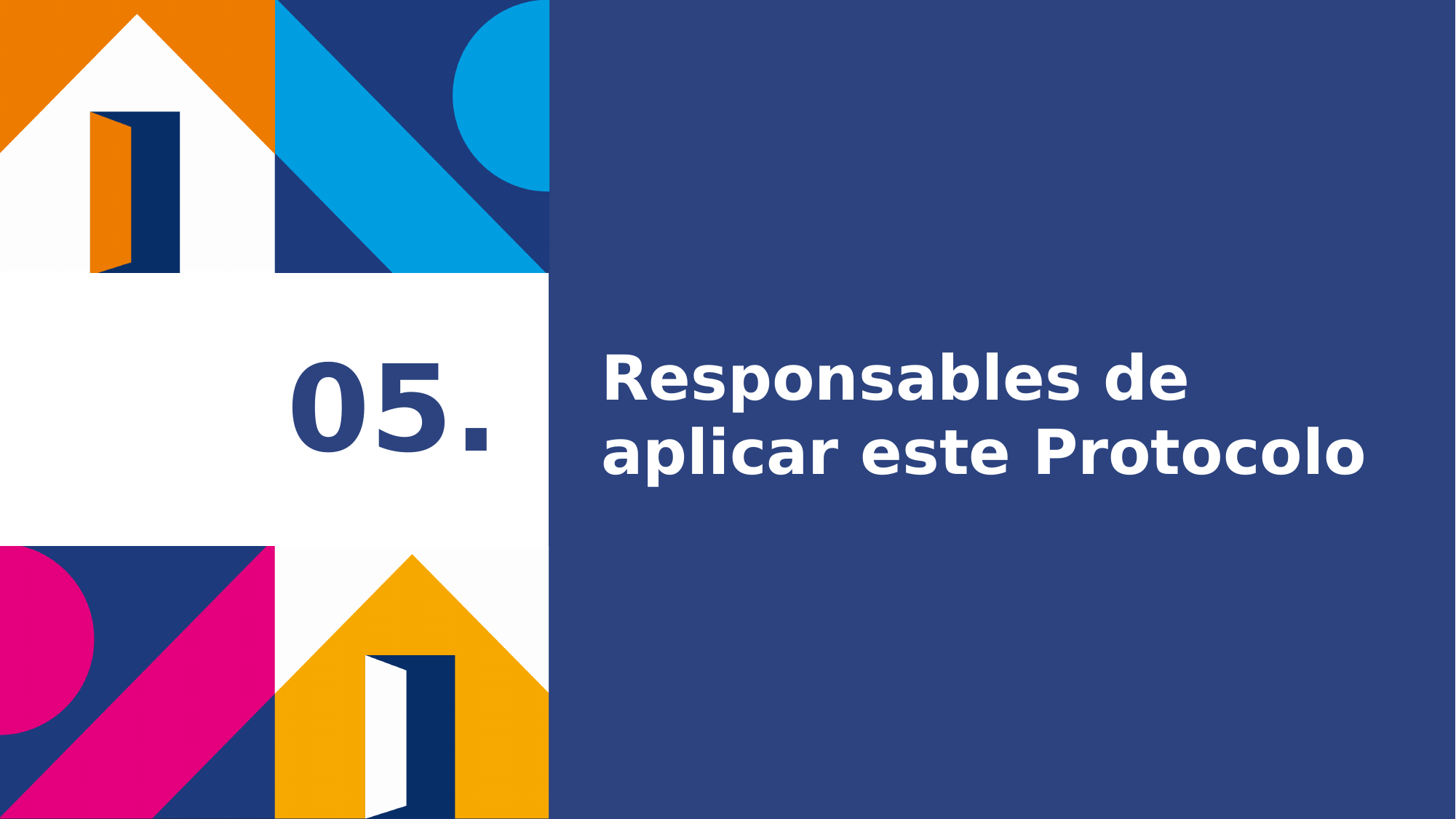

Responsables de aplicar este Protocolo
# 05.